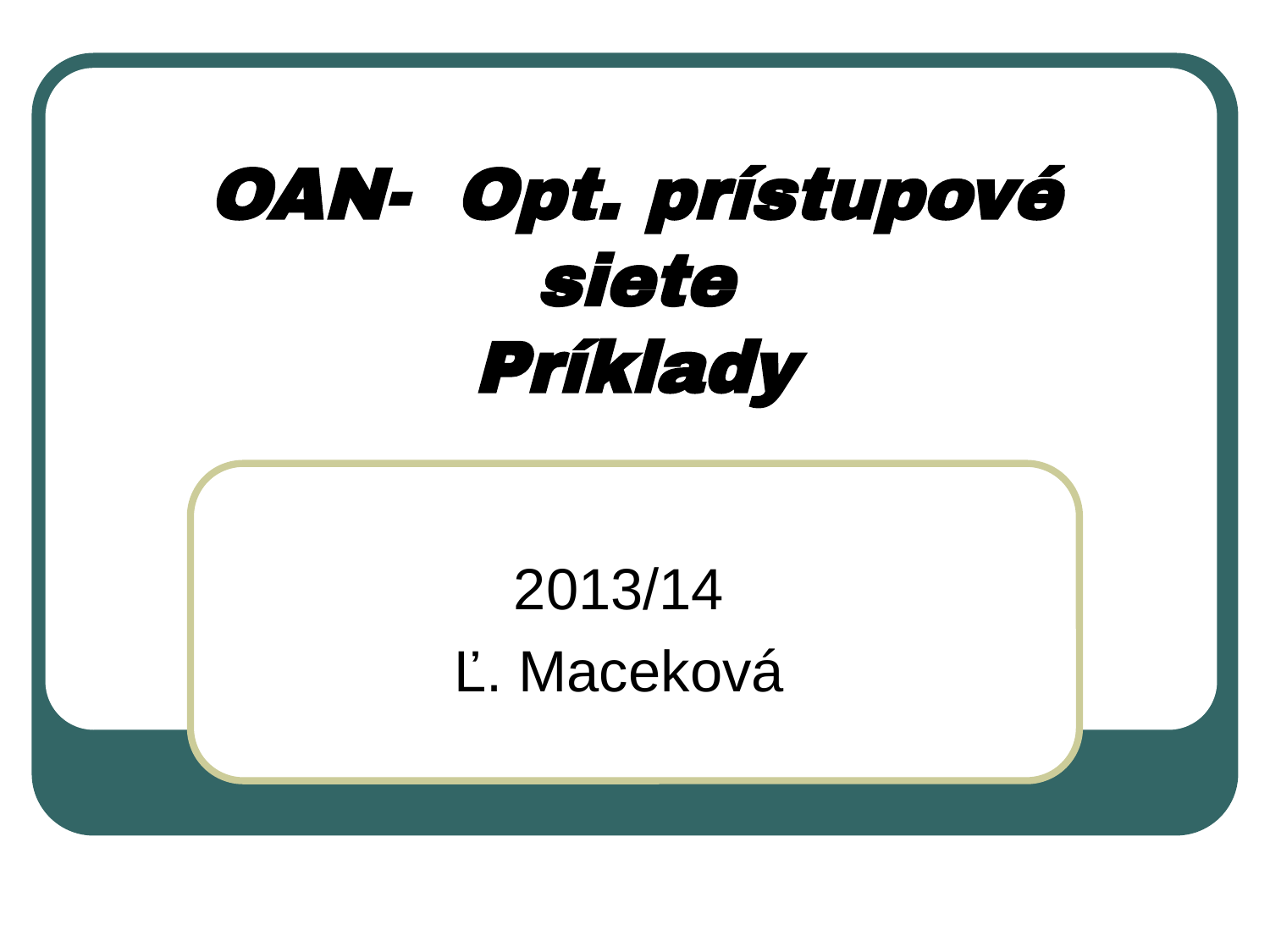

# OAN-  Opt. prístupové siete Príklady
2013/14
Ľ. Maceková